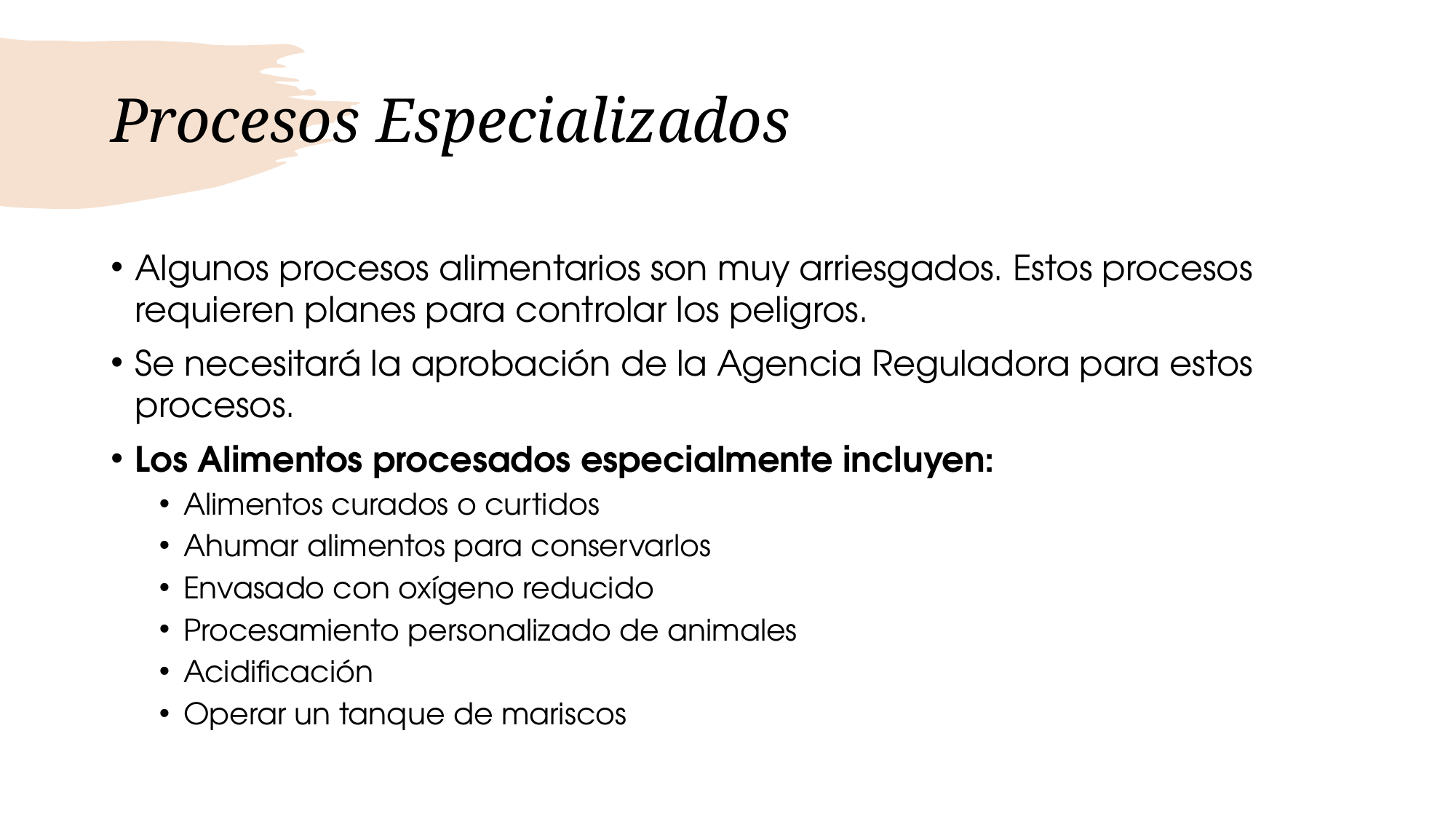

# Procesos Especializados
Algunos procesos alimentarios son muy arriesgados. Estos procesos requieren planes para controlar los peligros.
Se necesitará la aprobación de la Agencia Reguladora para estos procesos.
Los Alimentos procesados especialmente incluyen:
Alimentos curados o curtidos
Ahumar alimentos para conservarlos
Envasado con oxígeno reducido
Procesamiento personalizado de animales
Acidificación
Operar un tanque de mariscos